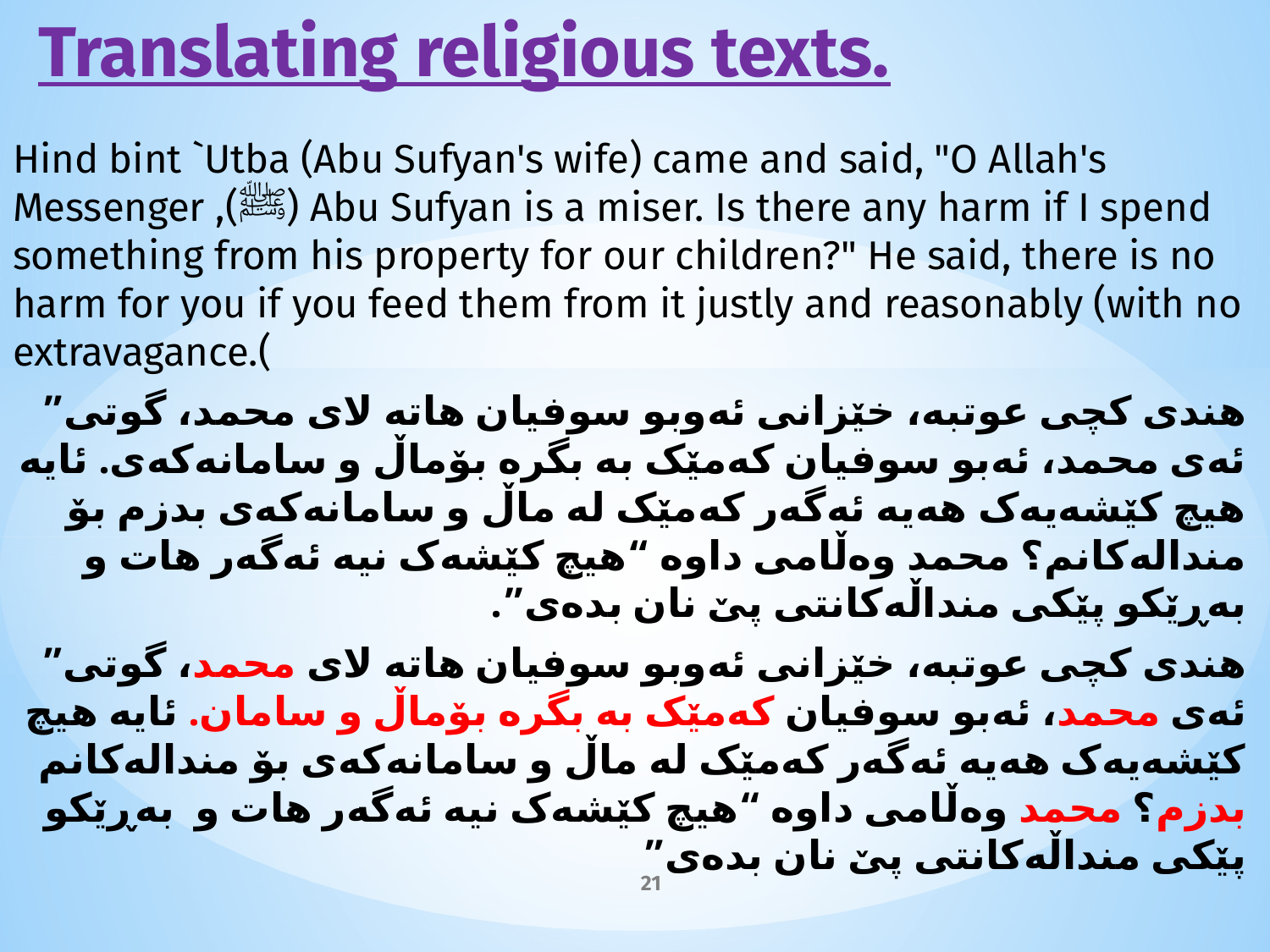

# Translating religious texts.
Hind bint `Utba (Abu Sufyan's wife) came and said, "O Allah's Messenger ,(ﷺ) Abu Sufyan is a miser. Is there any harm if I spend something from his property for our children?" He said, there is no harm for you if you feed them from it justly and reasonably (with no extravagance.(
هندی کچی عوتبە، خێزانی ئەوبو سوفیان هاتە لای محمد، گوتی”  ئەی محمد، ئەبو سوفیان کەمێک بە بگرە بۆماڵ و سامانەکەی. ئایە هیچ کێشەیەک هەیە ئەگەر کەمێک لە ماڵ و سامانەکەی بدزم بۆ مندالەکانم؟ محمد وەڵامی داوە “هیچ کێشەک نیە ئەگەر هات و  بەڕێکو پێکی منداڵەکانتی پێ نان بدەی”.
هندی کچی عوتبە، خێزانی ئەوبو سوفیان هاتە لای محمد، گوتی”  ئەی محمد، ئەبو سوفیان کەمێک بە بگرە بۆماڵ و سامان. ئایە هیچ کێشەیەک هەیە ئەگەر کەمێک لە ماڵ و سامانەکەی بۆ مندالەکانم بدزم؟ محمد وەڵامی داوە “هیچ کێشەک نیە ئەگەر هات و  بەڕێکو پێکی منداڵەکانتی پێ نان بدەی”
21